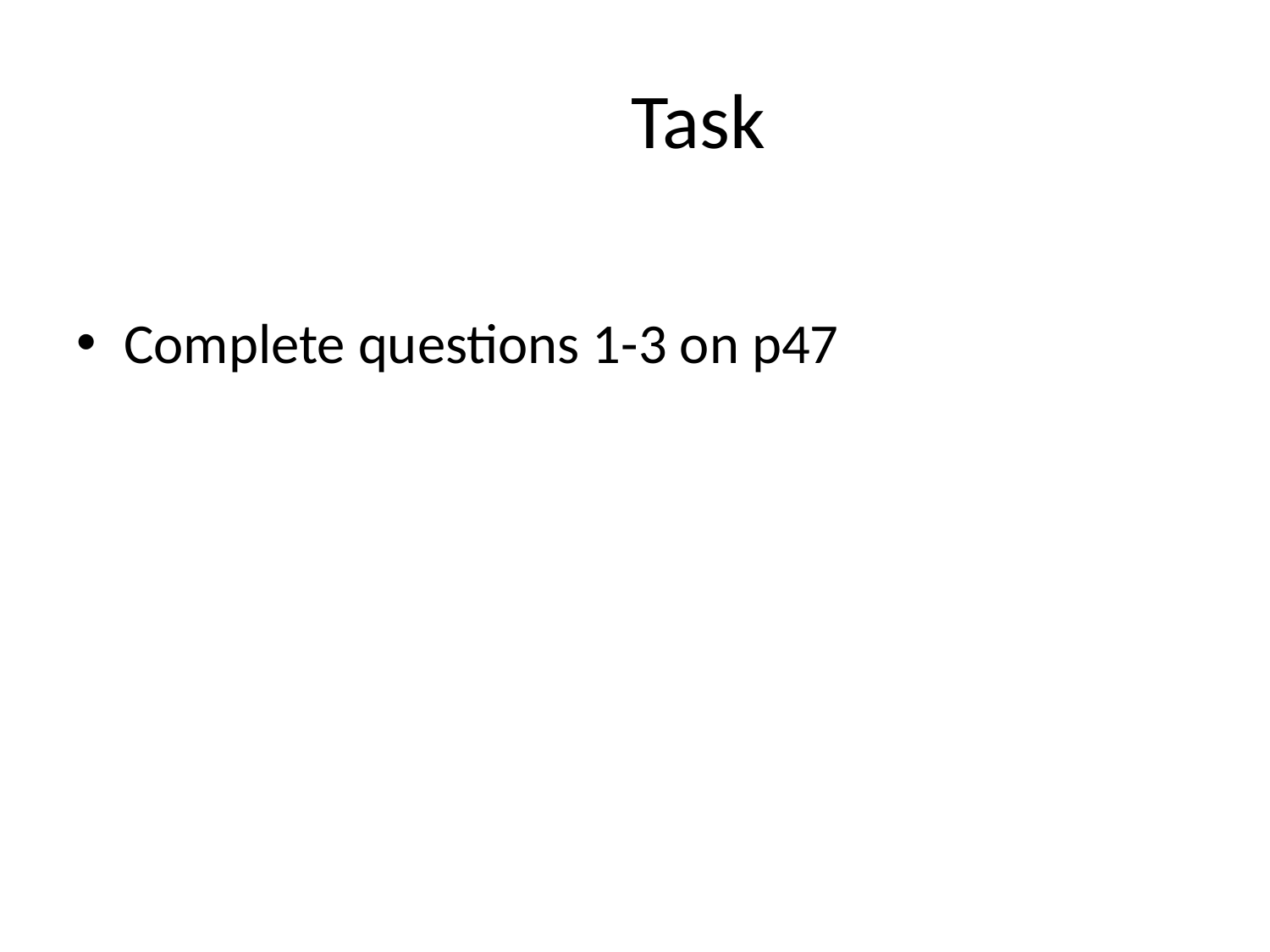

# Task

Complete questions 1-3 on p47